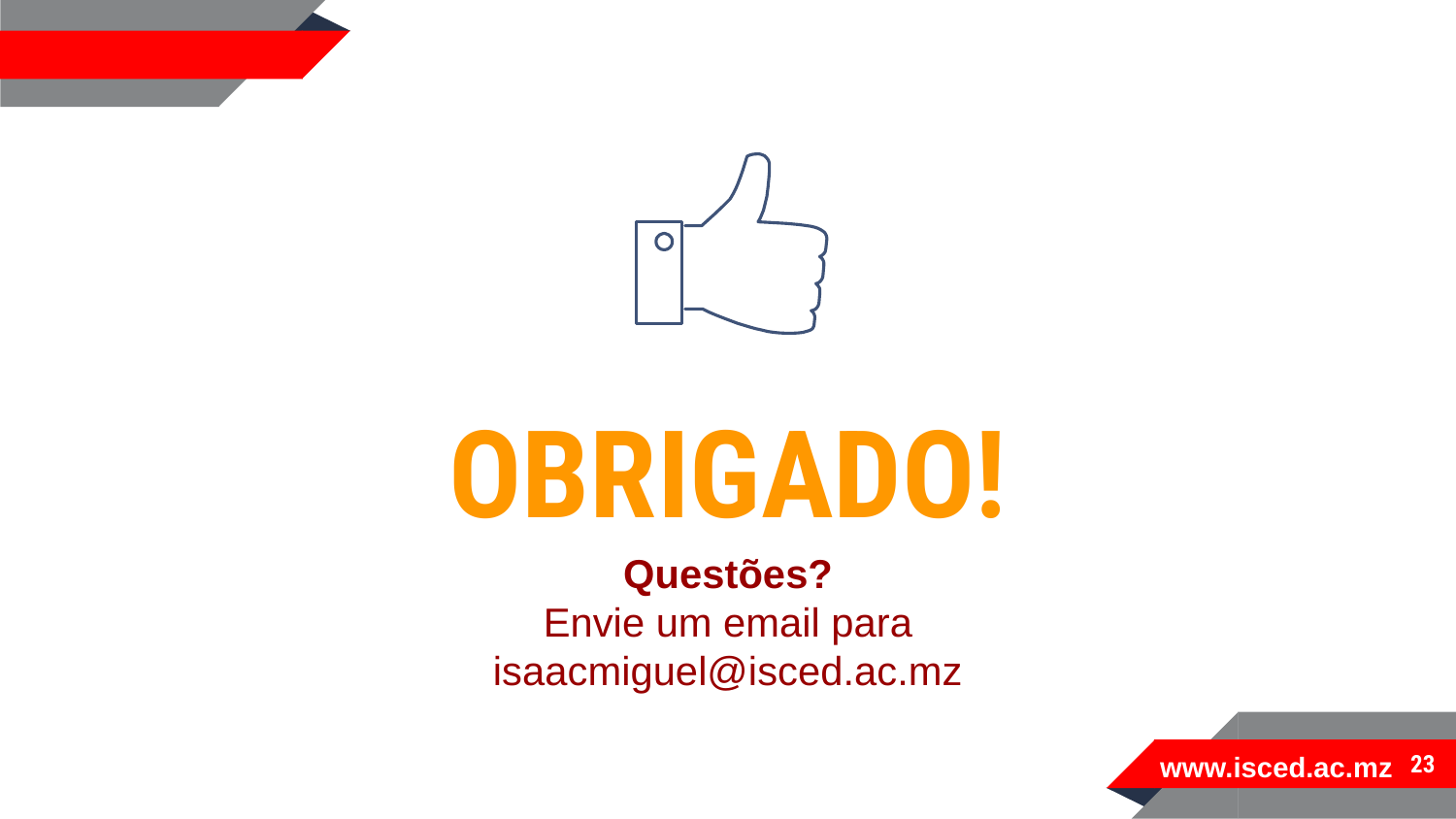

OBRIGADO!
Questões?
Envie um email para
isaacmiguel@isced.ac.mz
23